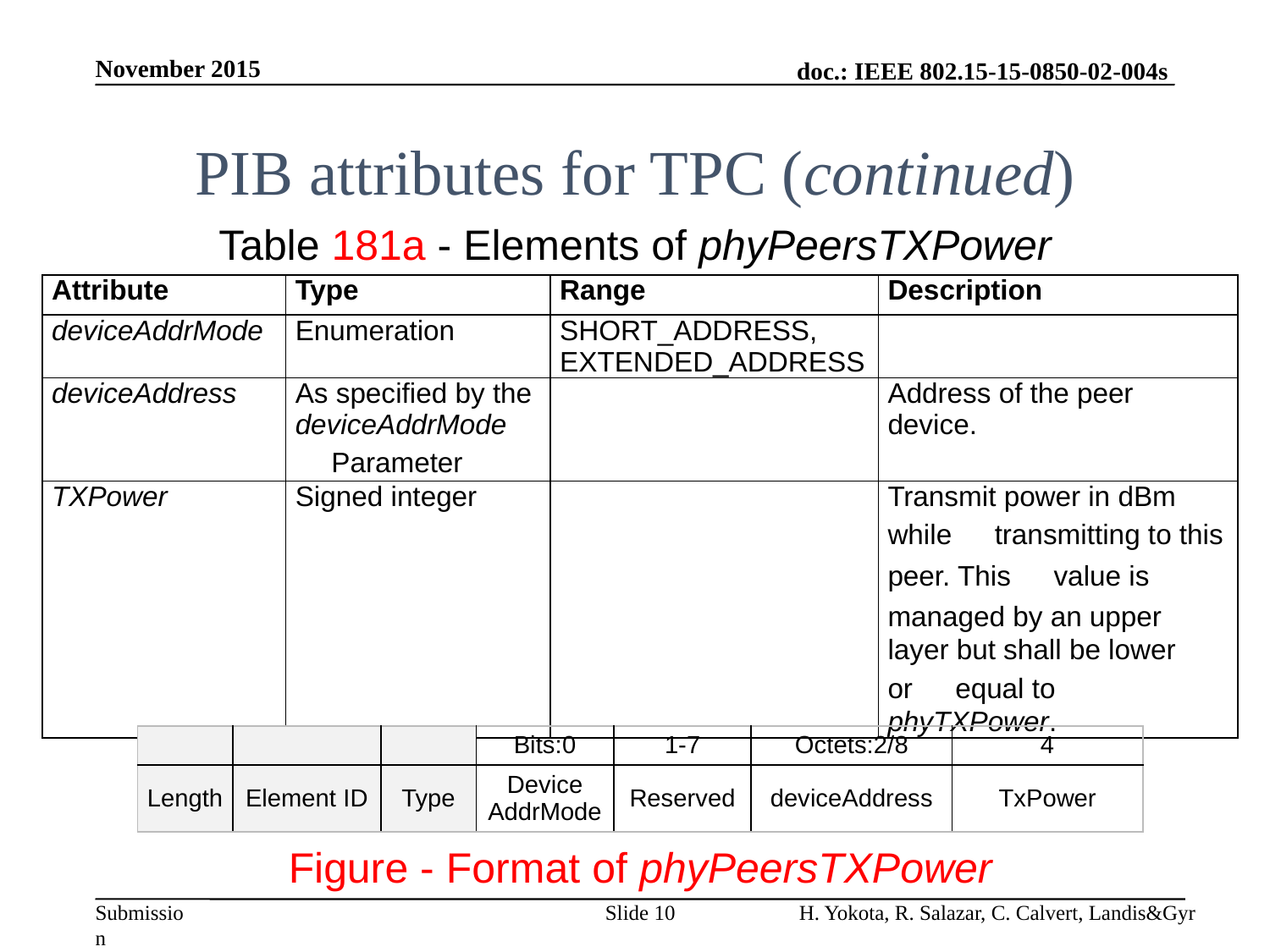

November 2015
# PIB attributes for TPC (continued)
Table 181a - Elements of phyPeersTXPower
| Attribute | Type | Range | Description |
| --- | --- | --- | --- |
| deviceAddrMode | Enumeration | SHORT\_ADDRESS, EXTENDED\_ADDRESS |  |
| deviceAddress | As specified by the deviceAddrMode　Parameter |  | Address of the peer device. |
| TXPower | Signed integer |  | Transmit power in dBm while　transmitting to this peer. This　value is managed by an upper　layer but shall be lower or　equal to phyTXPower. |
|  |  |  | Bits:0 | 1-7 | Octets:2/8 | 4 |
| --- | --- | --- | --- | --- | --- | --- |
| Length | Element ID | Type | Device AddrMode | Reserved | deviceAddress | TxPower |
Figure - Format of phyPeersTXPower
Slide 10
H. Yokota, R. Salazar, C. Calvert, Landis&Gyr